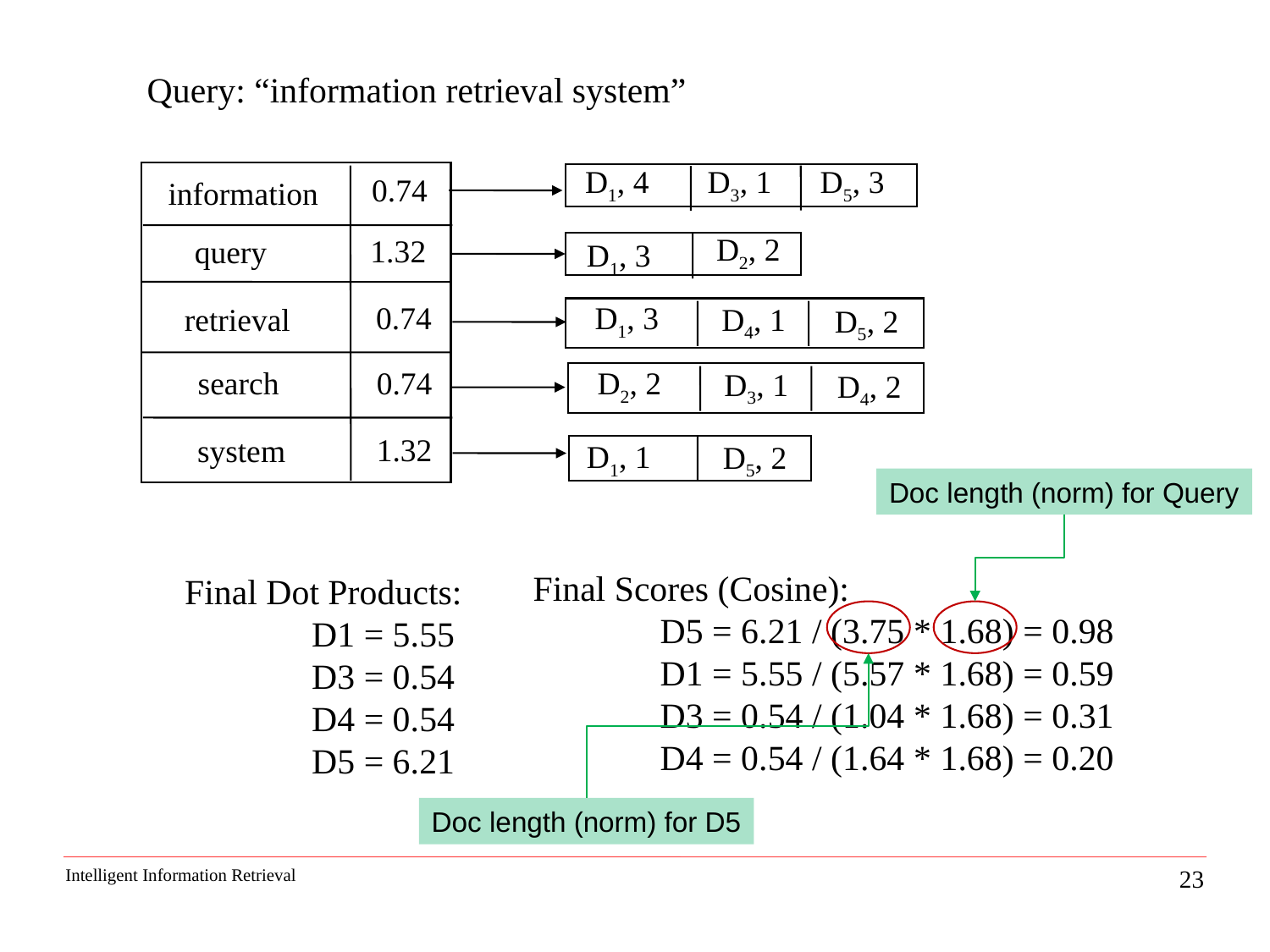

Query: “information retrieval system”
D3, 1
D5, 3
D1, 4

0.74

information

D2, 2
1.32

query
D1, 3

0.74
D1, 3
D4, 1
retrieval
D5, 2

0.74
search
D2, 2
D3, 1
D4, 2

1.32
system
D1, 1
D5, 2

Doc length (norm) for Query
Final Scores (Cosine):
	D5 = 6.21 / (3.75 * 1.68) = 0.98
	D1 = 5.55 / (5.57 * 1.68) = 0.59
	D3 = 0.54 / (1.04 * 1.68) = 0.31
	D4 = 0.54 / (1.64 * 1.68) = 0.20
Final Dot Products:
	D1 = 5.55
	D3 = 0.54
	D4 = 0.54
	D5 = 6.21

Doc length (norm) for D5
23